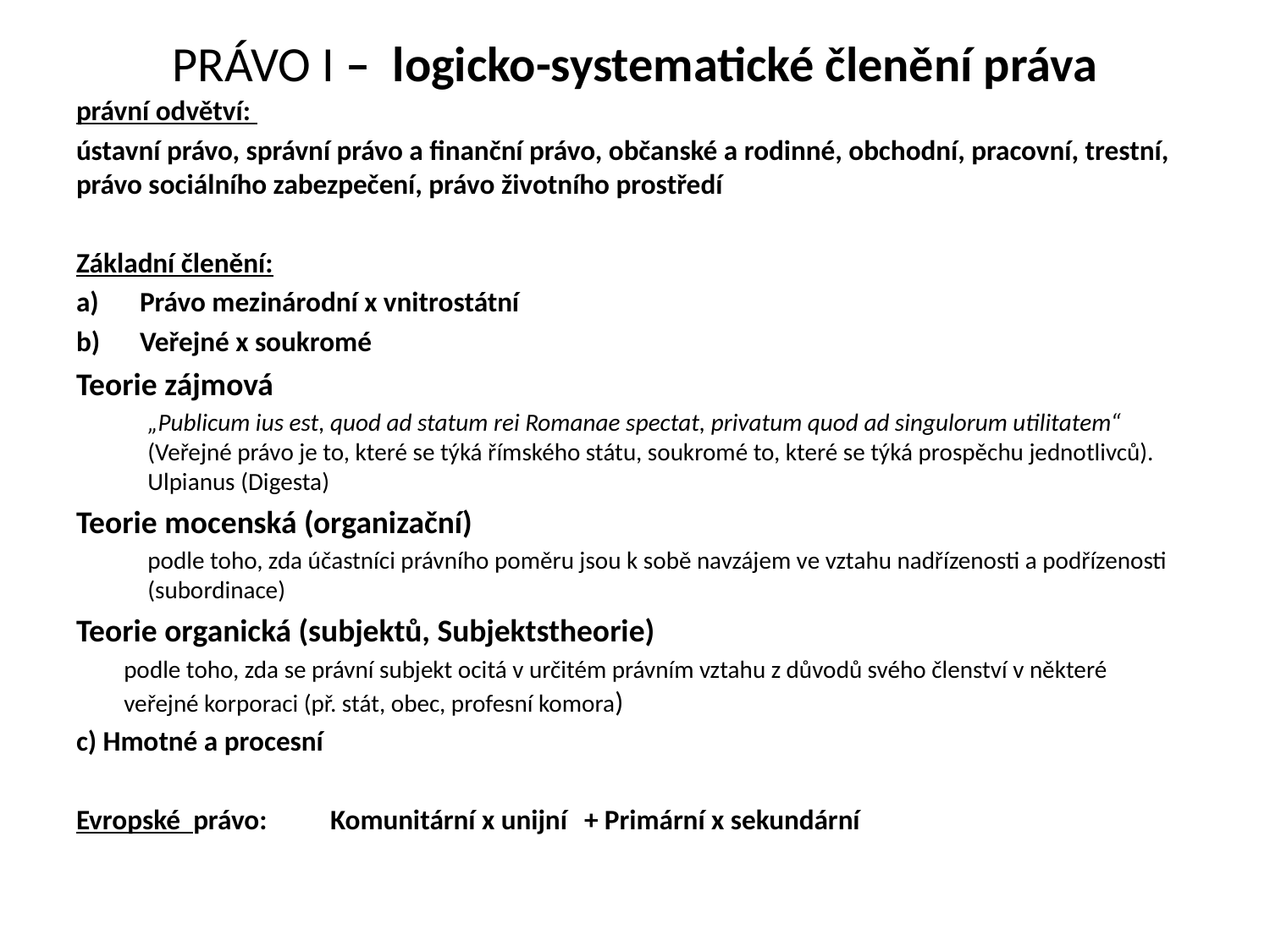

# PRÁVO I –  logicko-systematické členění práva
právní odvětví:
ústavní právo, správní právo a finanční právo, občanské a rodinné, obchodní, pracovní, trestní, právo sociálního zabezpečení, právo životního prostředí

Základní členění:
Právo mezinárodní x vnitrostátní
Veřejné x soukromé
Teorie zájmová
	„Publicum ius est, quod ad statum rei Romanae spectat, privatum quod ad singulorum utilitatem“ (Veřejné právo je to, které se týká římského státu, soukromé to, které se týká prospěchu jednotlivců). Ulpianus (Digesta)
Teorie mocenská (organizační)
	podle toho, zda účastníci právního poměru jsou k sobě navzájem ve vztahu nadřízenosti a podřízenosti (subordinace)
Teorie organická (subjektů, Subjektstheorie)
	podle toho, zda se právní subjekt ocitá v určitém právním vztahu z důvodů svého členství v některé veřejné korporaci (př. stát, obec, profesní komora)
c) Hmotné a procesní

Evropské  právo:	Komunitární x unijní	+ Primární x sekundární